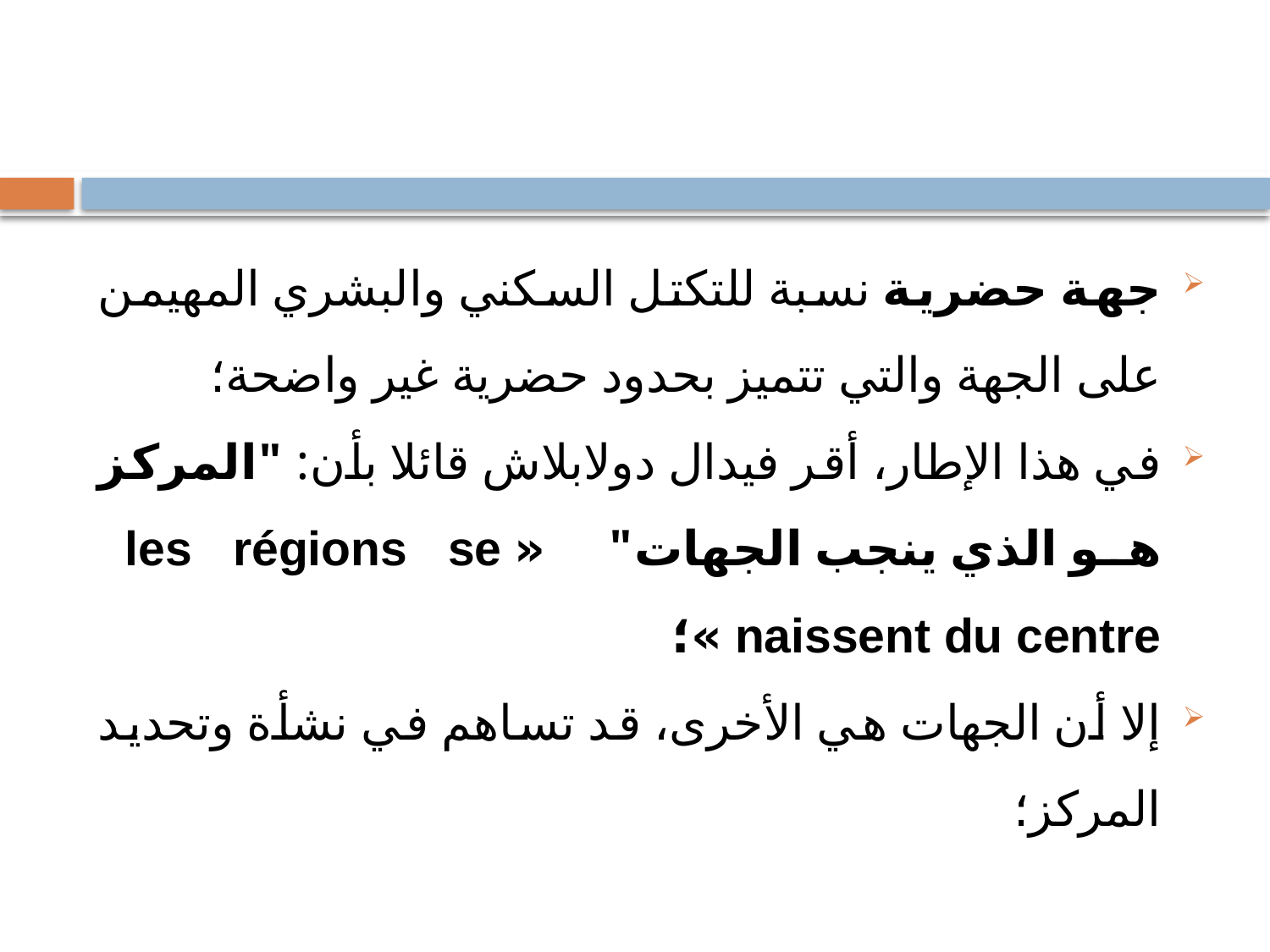

#
جهة حضرية نسبة للتكتل السكني والبشري المهيمن على الجهة والتي تتميز بحدود حضرية غير واضحة؛
في هذا الإطار، أقر فيدال دولابلاش قائلا بأن: "المركز هو الذي ينجب الجهات"     « les régions se naissent du centre »؛
إلا أن الجهات هي الأخرى، قد تساهم في نشأة وتحديد المركز؛